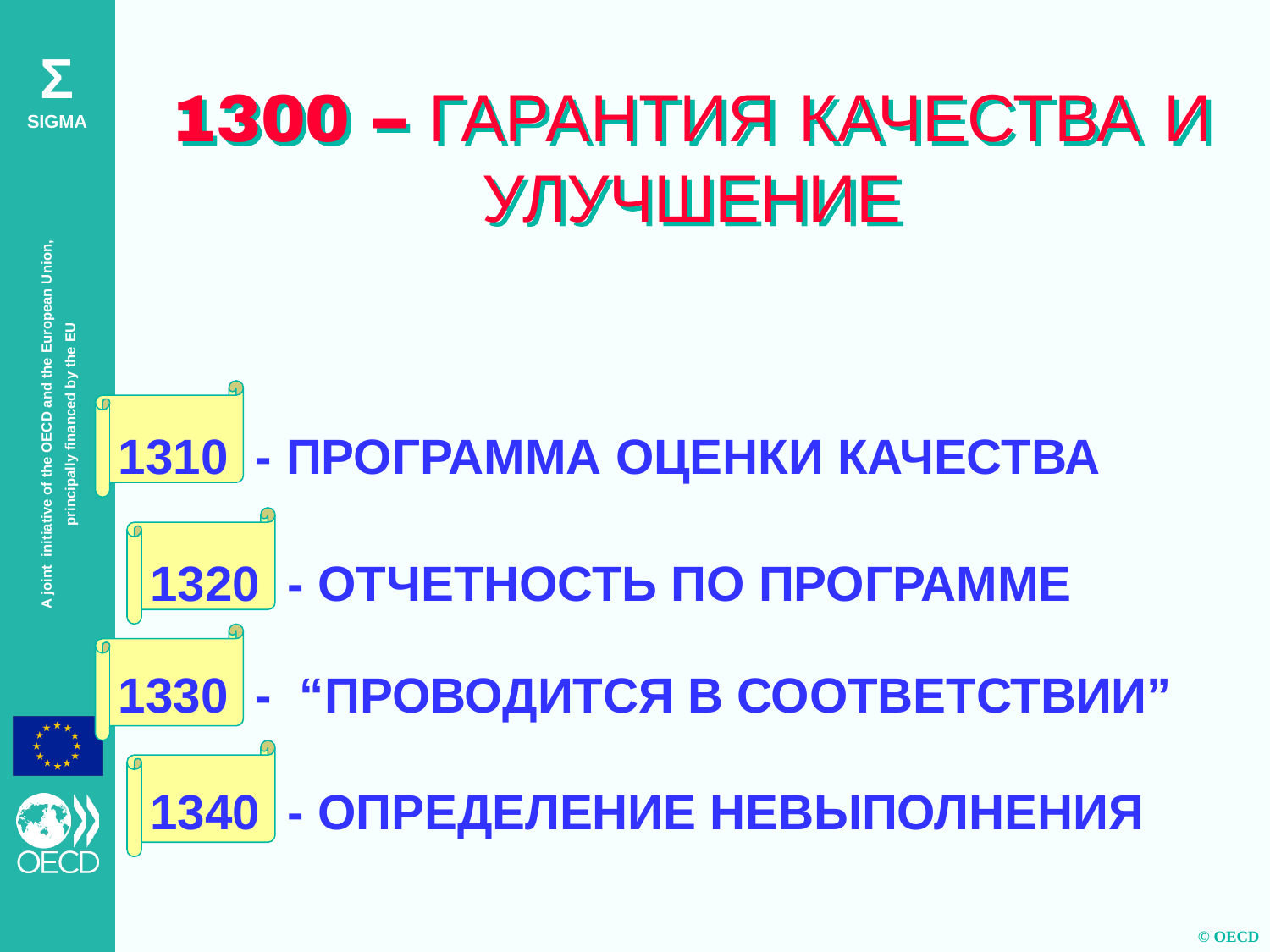

1300 – ГАРАНТИЯ КАЧЕСТВА И УЛУЧШЕНИЕ
1310  - ПРОГРАММА ОЦЕНКИ КАЧЕСТВА

1320  - ОТЧЕТНОСТЬ ПО ПРОГРАММЕ

1330  -  “ПРОВОДИТСЯ В СООТВЕТСТВИИ”

1340  - ОПРЕДЕЛЕНИЕ НЕВЫПОЛНЕНИЯ